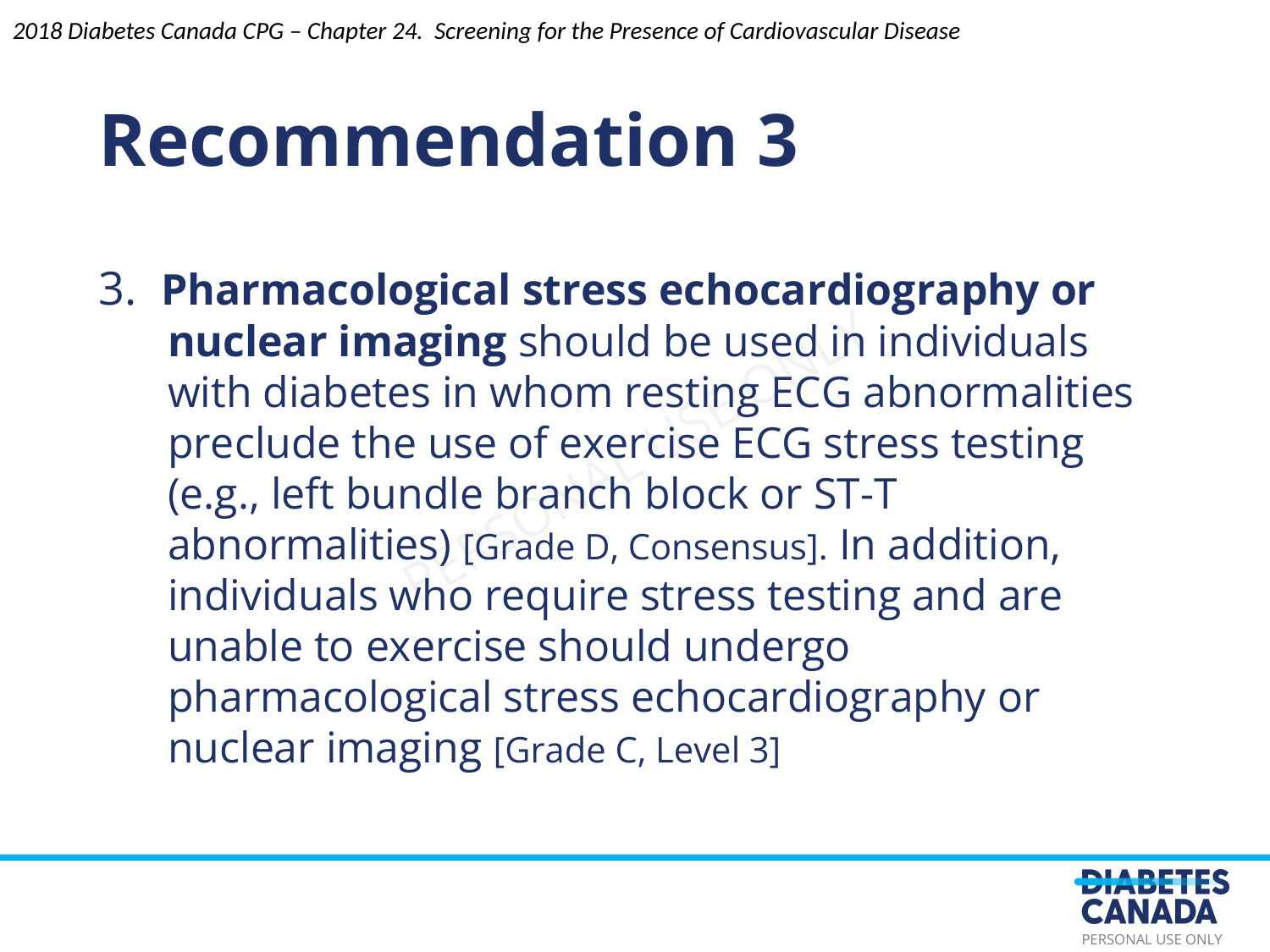

Recommendation 3
3.  Pharmacological stress echocardiography or nuclear imaging should be used in individuals with diabetes in whom resting ECG abnormalities preclude the use of exercise ECG stress testing (e.g., left bundle branch block or ST-T abnormalities) [Grade D, Consensus]. In addition, individuals who require stress testing and are unable to exercise should undergo pharmacological stress echocardiography or nuclear imaging [Grade C, Level 3]
2018 Diabetes Canada CPG – Chapter 24.  Screening for the Presence of Cardiovascular Disease